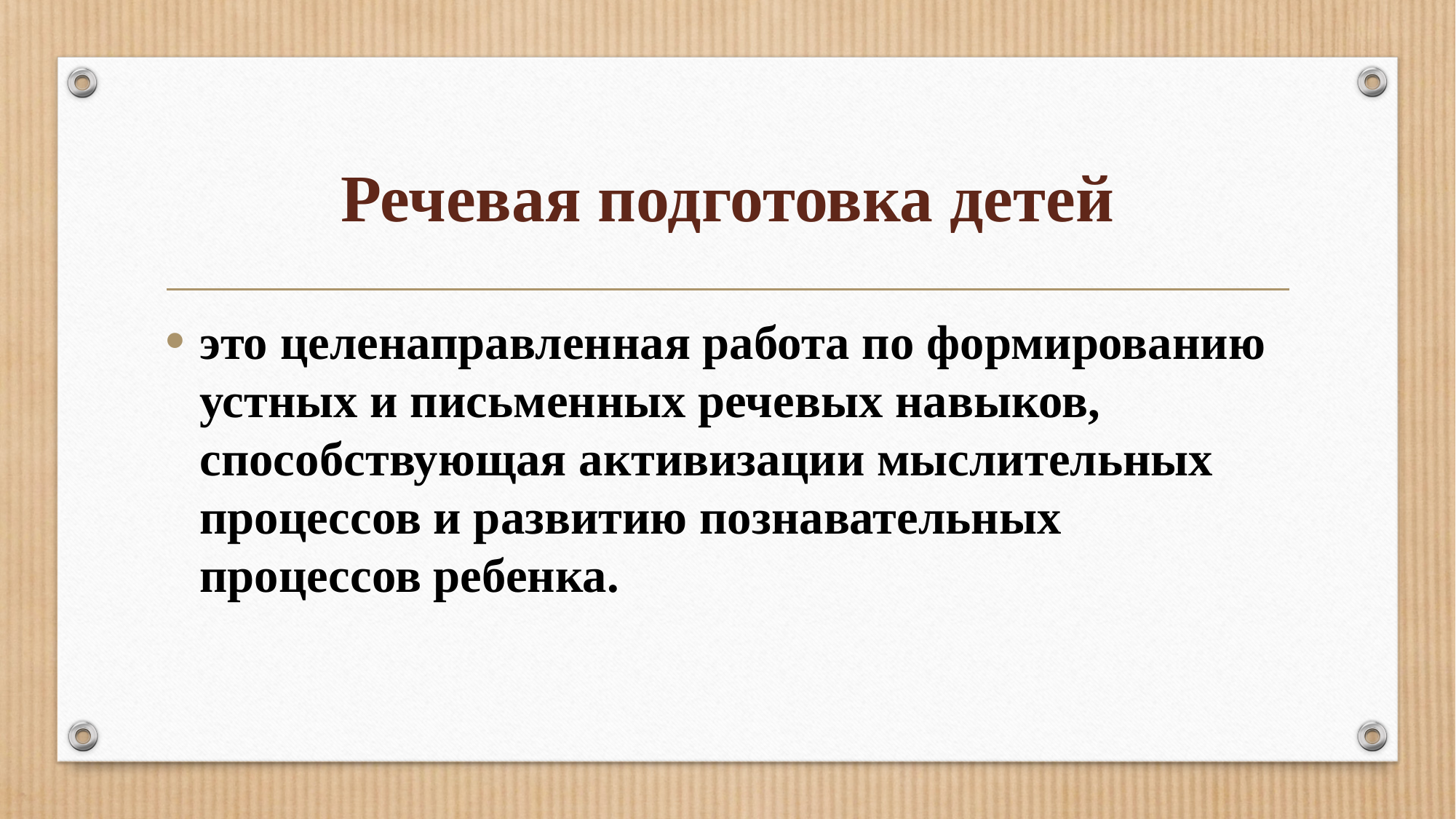

# Речевая подготовка детей
это целенаправленная работа по формированию устных и письменных речевых навыков, способствующая активизации мыслительных процессов и развитию познавательных процессов ребенка.